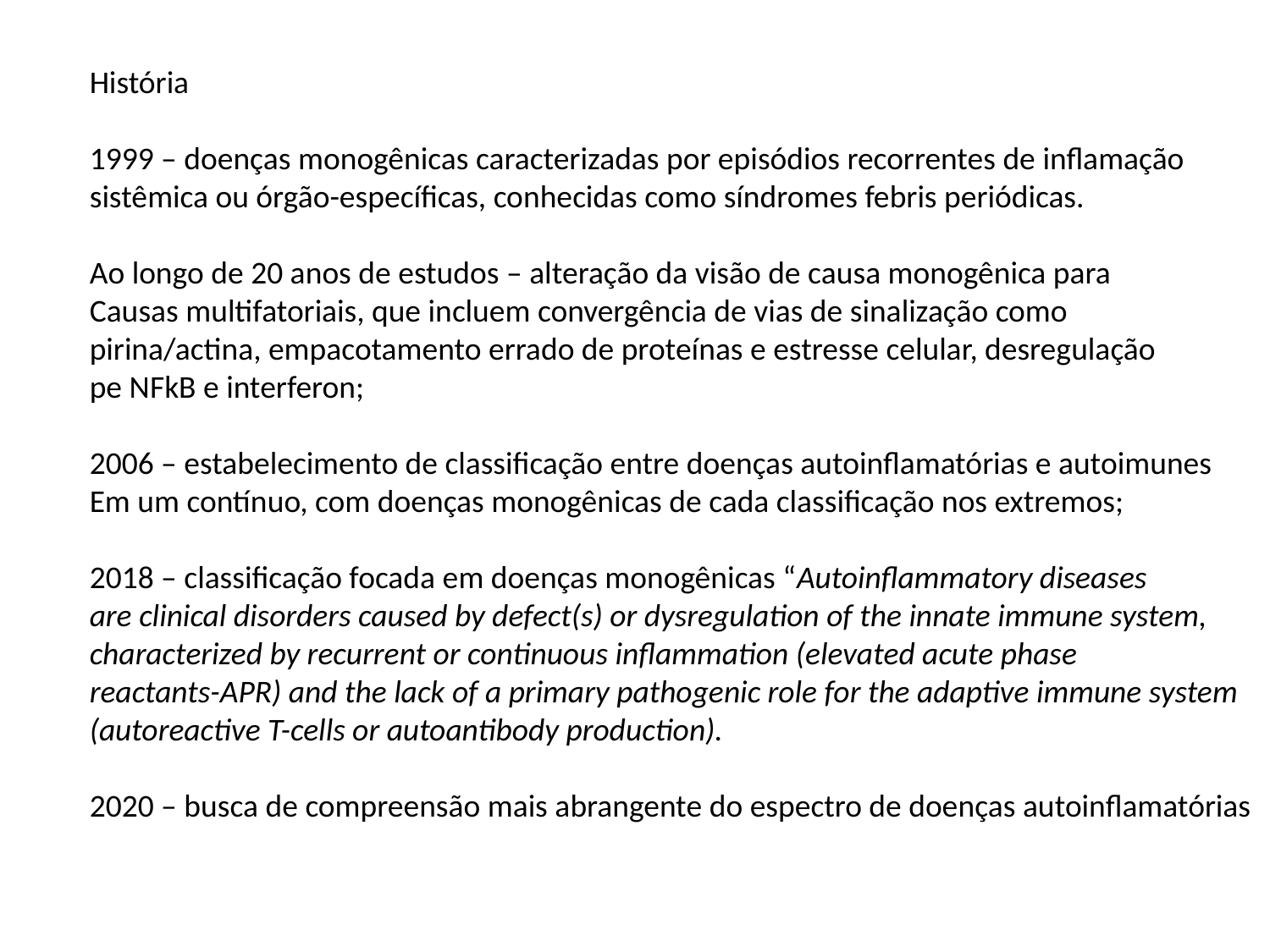

História

1999 – doenças monogênicas caracterizadas por episódios recorrentes de inflamação
sistêmica ou órgão-específicas, conhecidas como síndromes febris periódicas.

Ao longo de 20 anos de estudos – alteração da visão de causa monogênica para
Causas multifatoriais, que incluem convergência de vias de sinalização como
pirina/actina, empacotamento errado de proteínas e estresse celular, desregulação
pe NFkB e interferon;

2006 – estabelecimento de classificação entre doenças autoinflamatórias e autoimunes
Em um contínuo, com doenças monogênicas de cada classificação nos extremos;

2018 – classificação focada em doenças monogênicas “Autoinflammatory diseases
are clinical disorders caused by defect(s) or dysregulation of the innate immune system,
characterized by recurrent or continuous inflammation (elevated acute phase
reactants-APR) and the lack of a primary pathogenic role for the adaptive immune system
(autoreactive T-cells or autoantibody production).

2020 – busca de compreensão mais abrangente do espectro de doenças autoinflamatórias